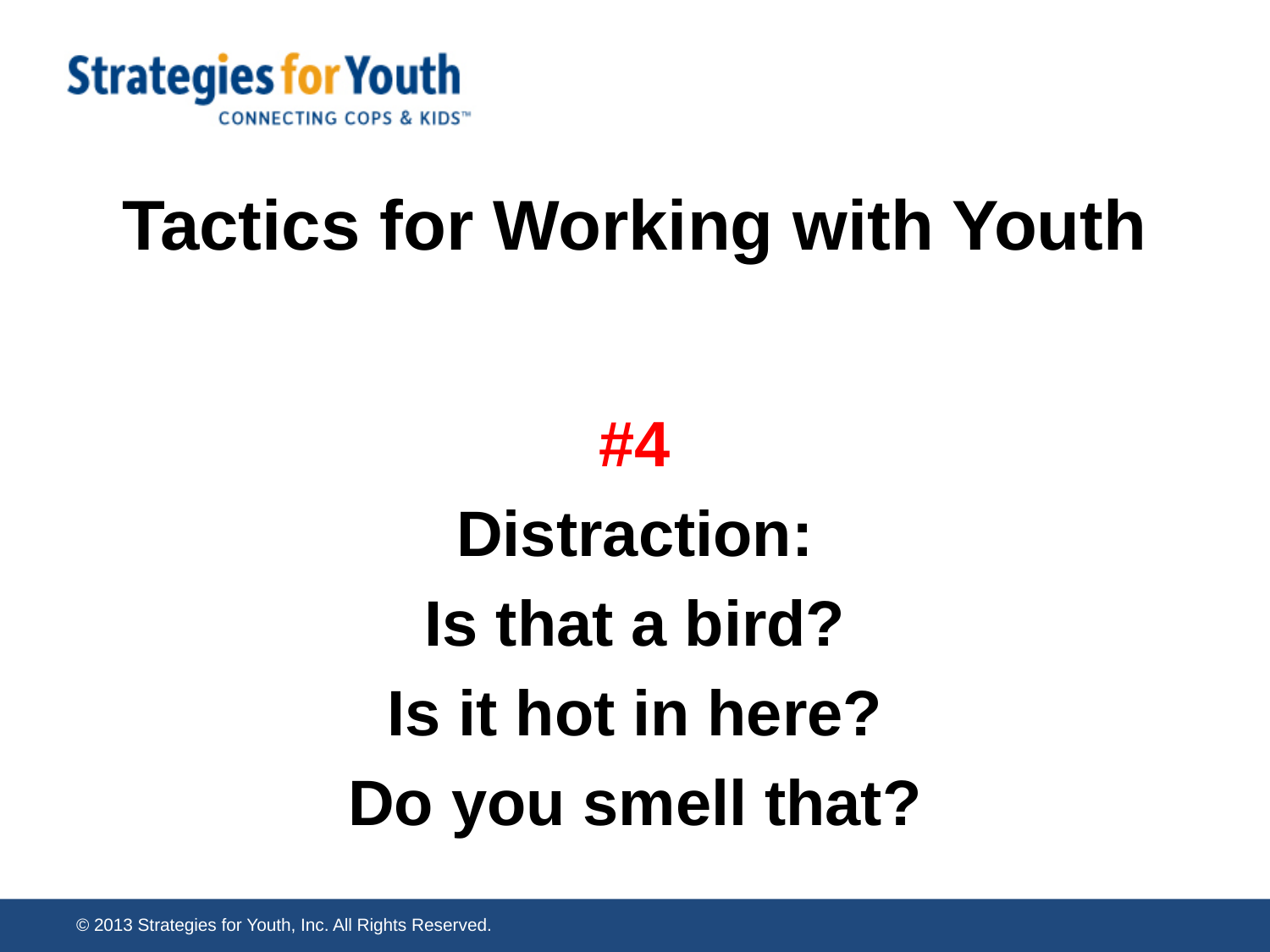

# Tactics for Working with Youth

#4
Distraction:
Is that a bird?
Is it hot in here?
Do you smell that?

© 2013 Strategies for Youth, Inc. All Rights Reserved.